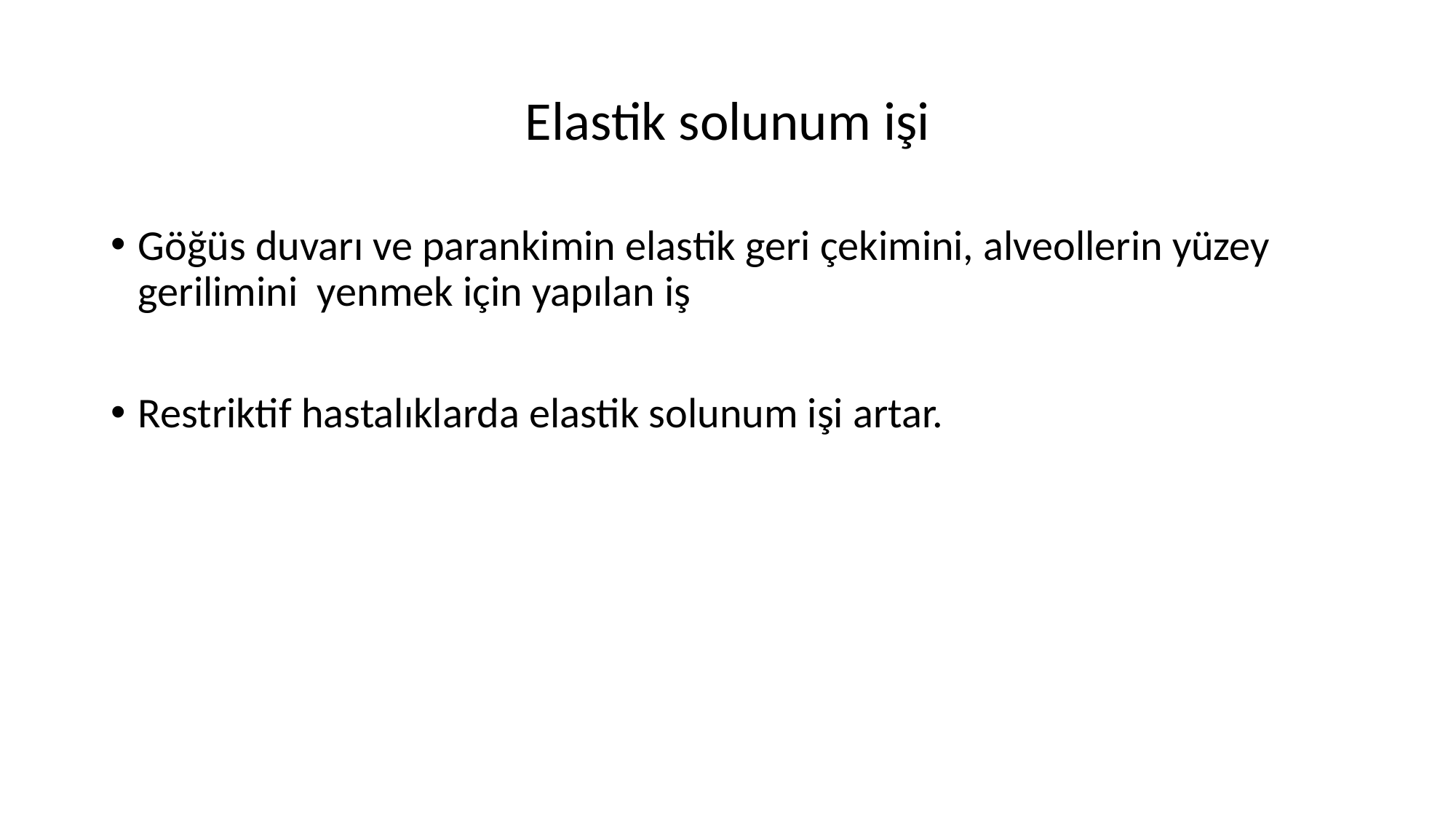

# Elastik solunum işi
Göğüs duvarı ve parankimin elastik geri çekimini, alveollerin yüzey gerilimini  yenmek için yapılan iş

Restriktif hastalıklarda elastik solunum işi artar.